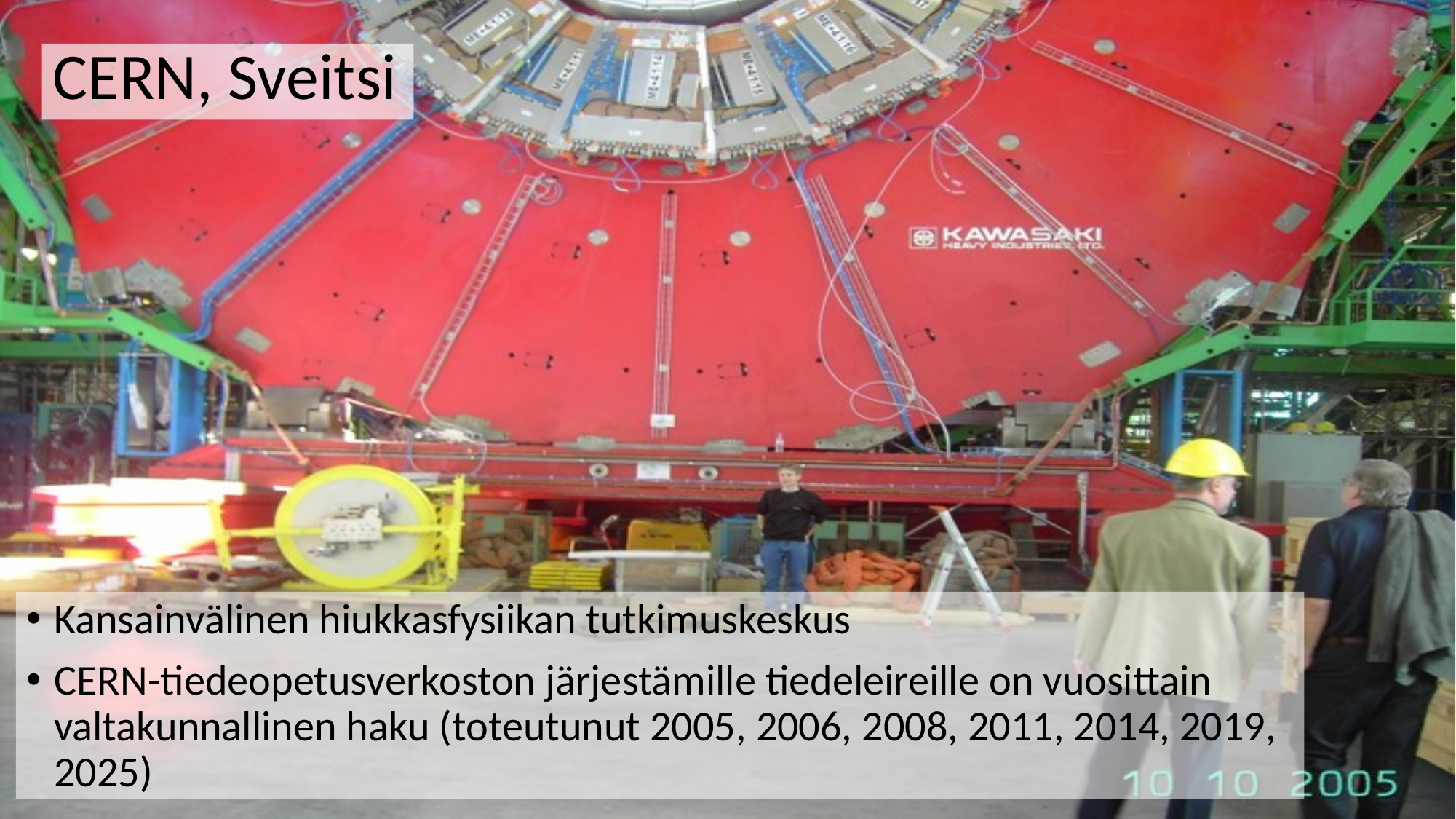

# CERN, Sveitsi
Kansainvälinen hiukkasfysiikan tutkimuskeskus
CERN-tiedeopetusverkoston järjestämille tiedeleireille on vuosittain valtakunnallinen haku (toteutunut 2005, 2006, 2008, 2011, 2014, 2019, 2025)